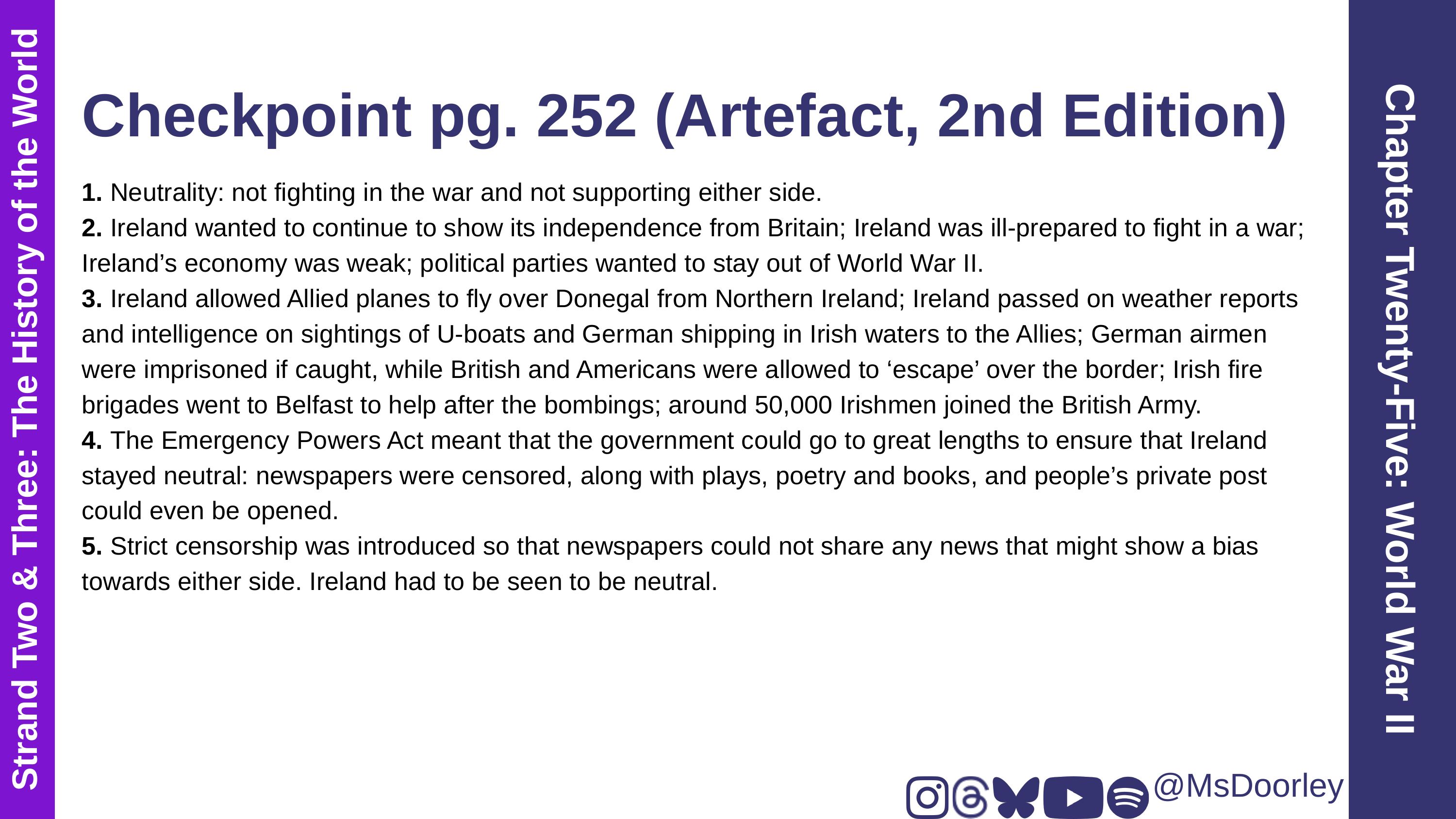

Checkpoint pg. 252 (Artefact, 2nd Edition)
1. Neutrality: not fighting in the war and not supporting either side.
2. Ireland wanted to continue to show its independence from Britain; Ireland was ill-prepared to fight in a war; Ireland’s economy was weak; political parties wanted to stay out of World War II.
3. Ireland allowed Allied planes to fly over Donegal from Northern Ireland; Ireland passed on weather reports and intelligence on sightings of U-boats and German shipping in Irish waters to the Allies; German airmen were imprisoned if caught, while British and Americans were allowed to ‘escape’ over the border; Irish fire brigades went to Belfast to help after the bombings; around 50,000 Irishmen joined the British Army.
4. The Emergency Powers Act meant that the government could go to great lengths to ensure that Ireland stayed neutral: newspapers were censored, along with plays, poetry and books, and people’s private post could even be opened.
5. Strict censorship was introduced so that newspapers could not share any news that might show a bias towards either side. Ireland had to be seen to be neutral.
Chapter Twenty-Five: World War II
Strand Two & Three: The History of the World

@MsDoorley